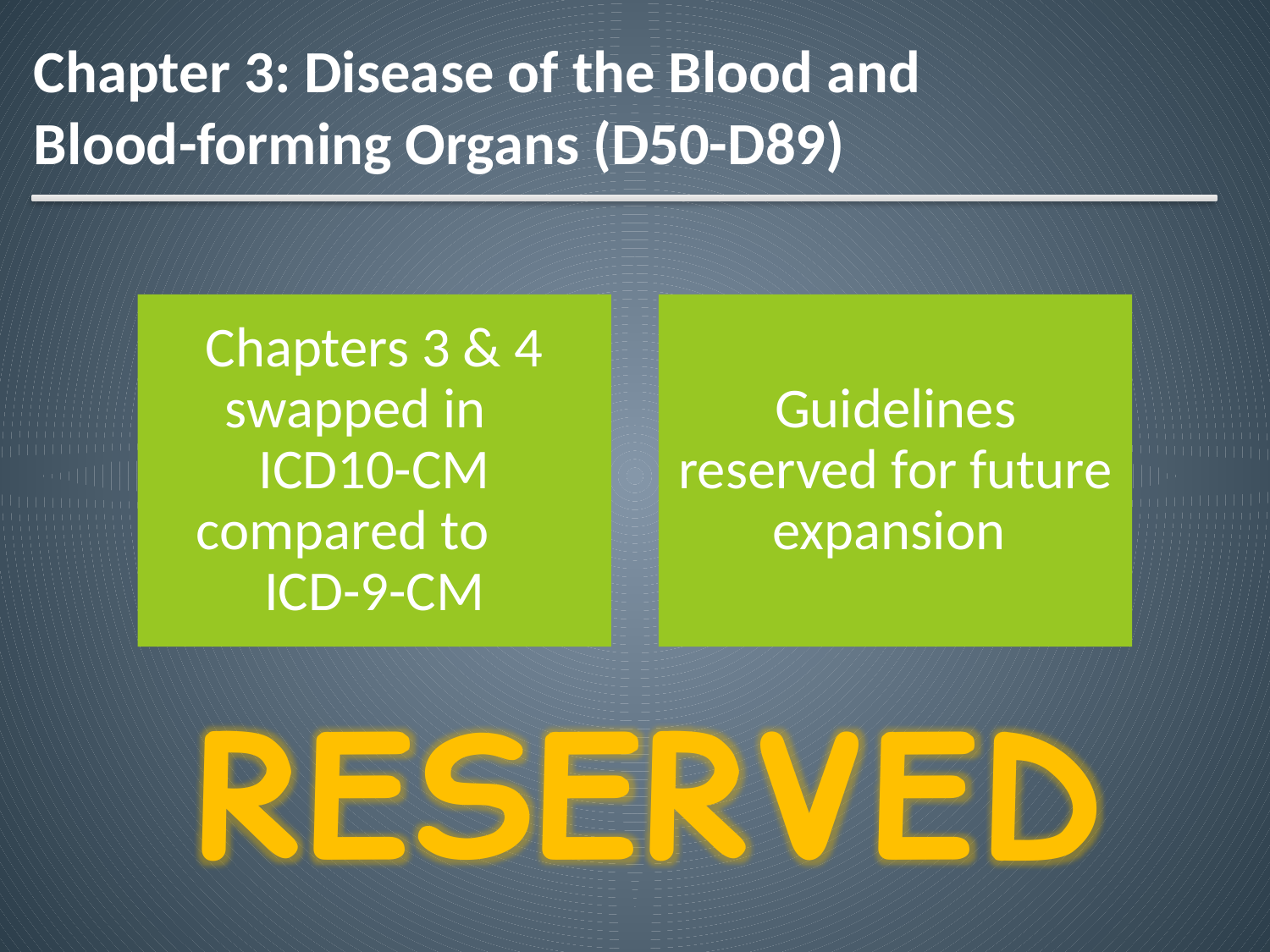

Chapter 3: Disease of the Blood and
Blood-forming Organs (D50-D89)
Chapters 3 & 4 swapped in    ICD10-CM compared to      ICD-9-CM
Guidelines reserved for future expansion

RESERVED